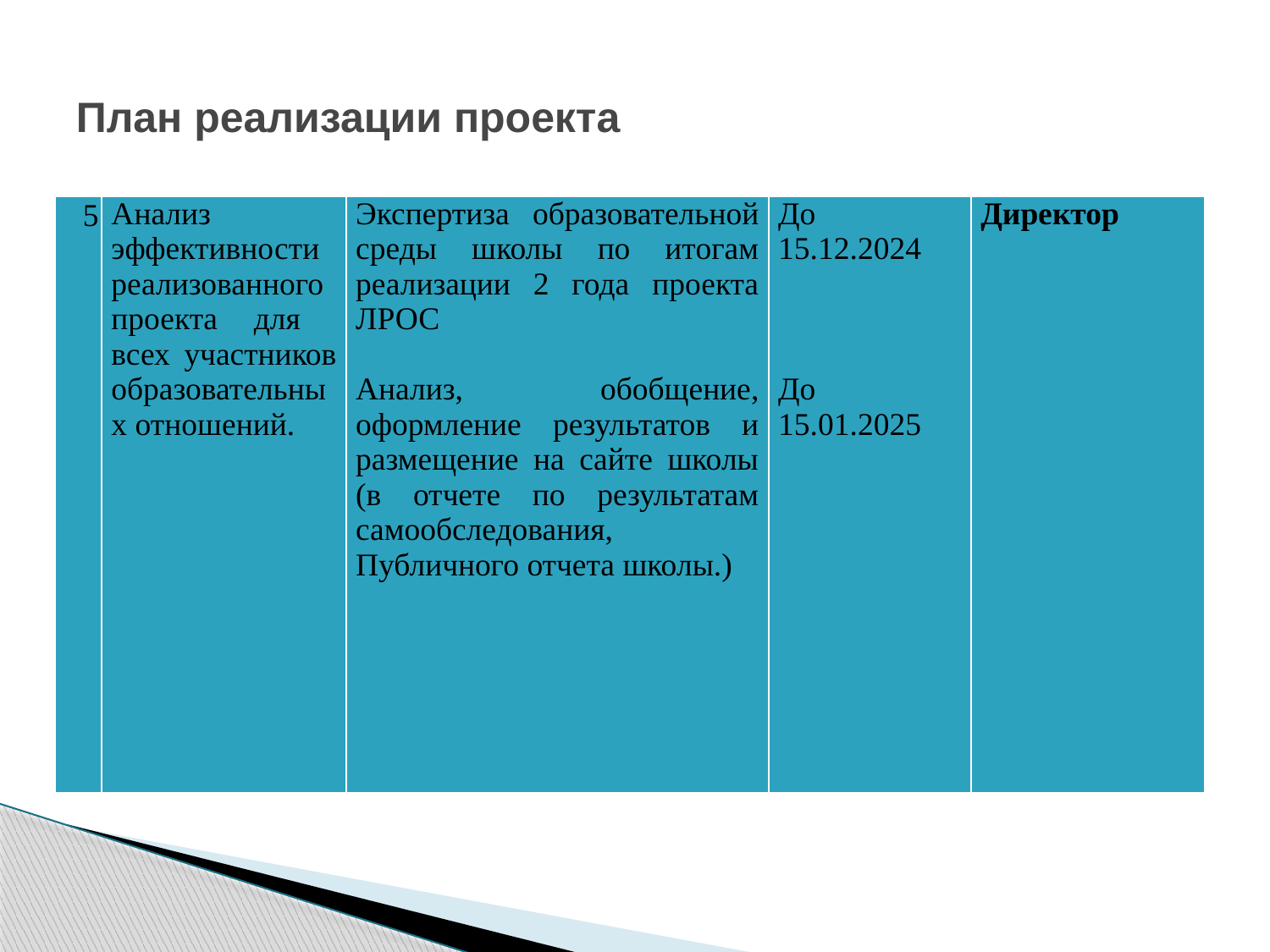

# План реализации проекта
| 5 | Анализ эффективности реализованного проекта для всех участников образовательных отношений. | Экспертиза образовательной среды школы по итогам реализации 2 года проекта ЛРОС   Анализ, обобщение, оформление результатов и размещение на сайте школы (в отчете по результатам самообследования, Публичного отчета школы.) | До 15.12.2024       До 15.01.2025 | Директор |
| --- | --- | --- | --- | --- |